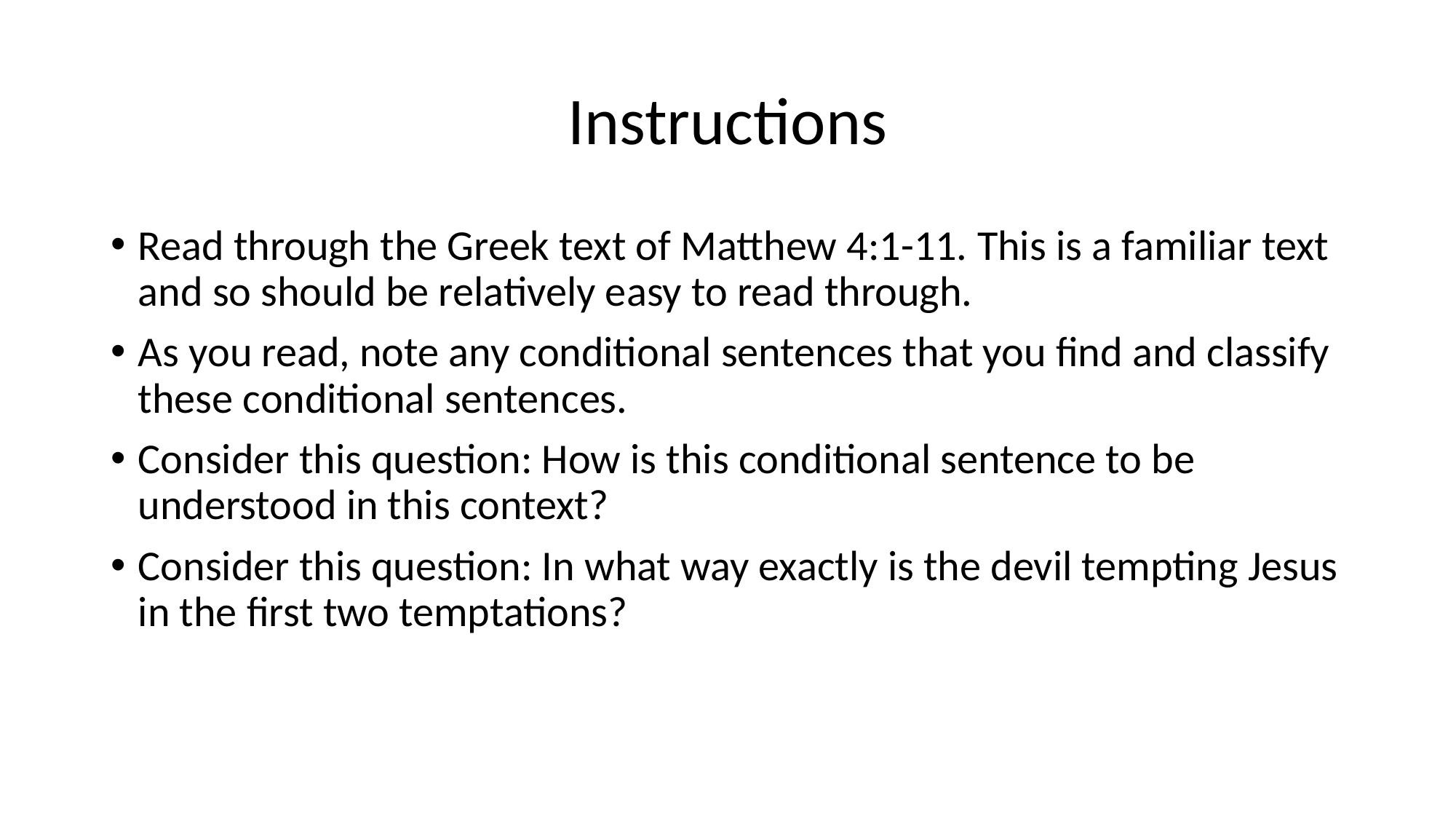

# Instructions
Read through the Greek text of Matthew 4:1-11. This is a familiar text and so should be relatively easy to read through.
As you read, note any conditional sentences that you find and classify these conditional sentences.
Consider this question: How is this conditional sentence to be understood in this context?
Consider this question: In what way exactly is the devil tempting Jesus in the first two temptations?